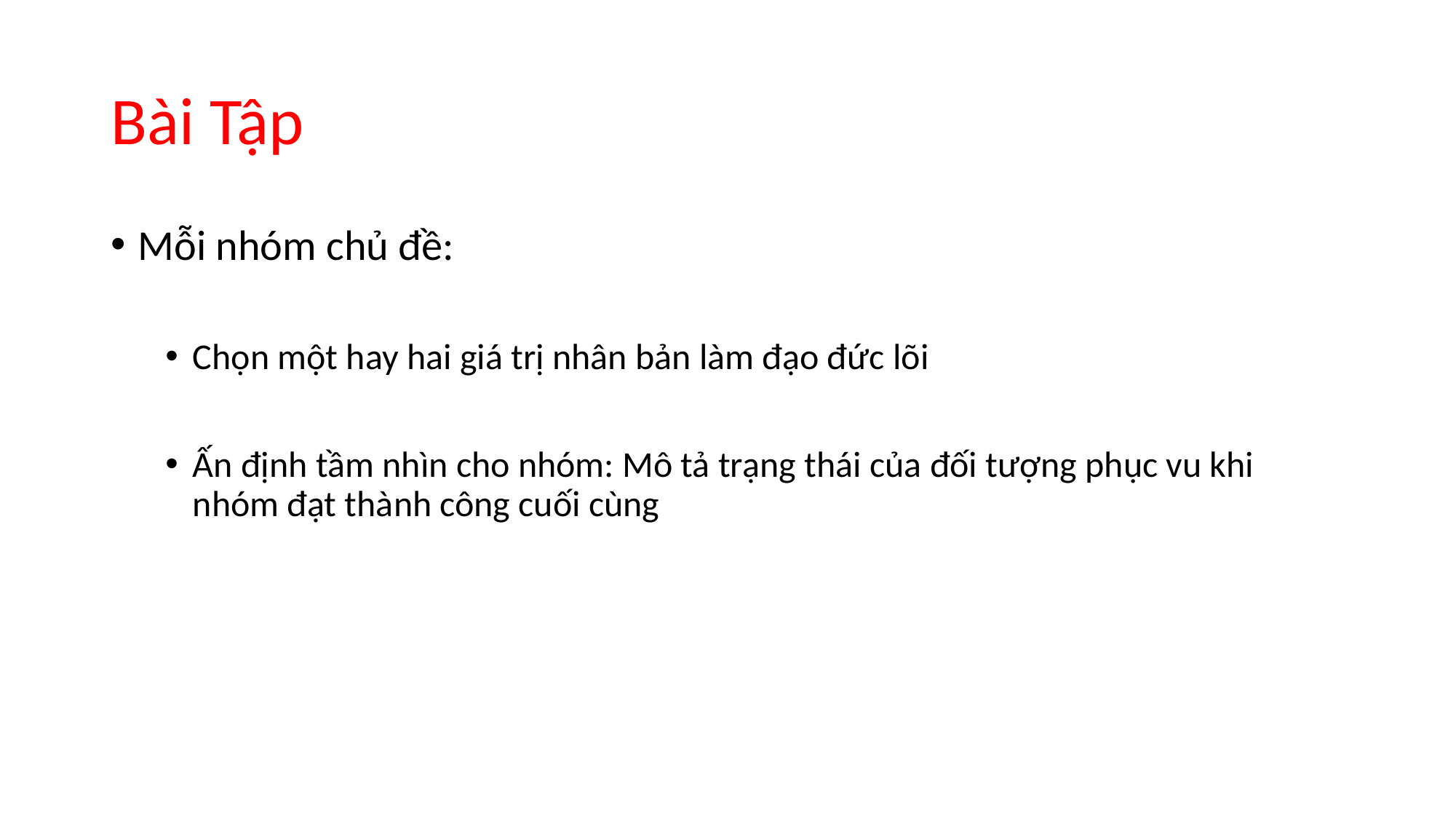

# Bài Tập
Mỗi nhóm chủ đề:

Chọn một hay hai giá trị nhân bản làm đạo đức lõi

Ấn định tầm nhìn cho nhóm: Mô tả trạng thái của đối tượng phục vu khi nhóm đạt thành công cuối cùng